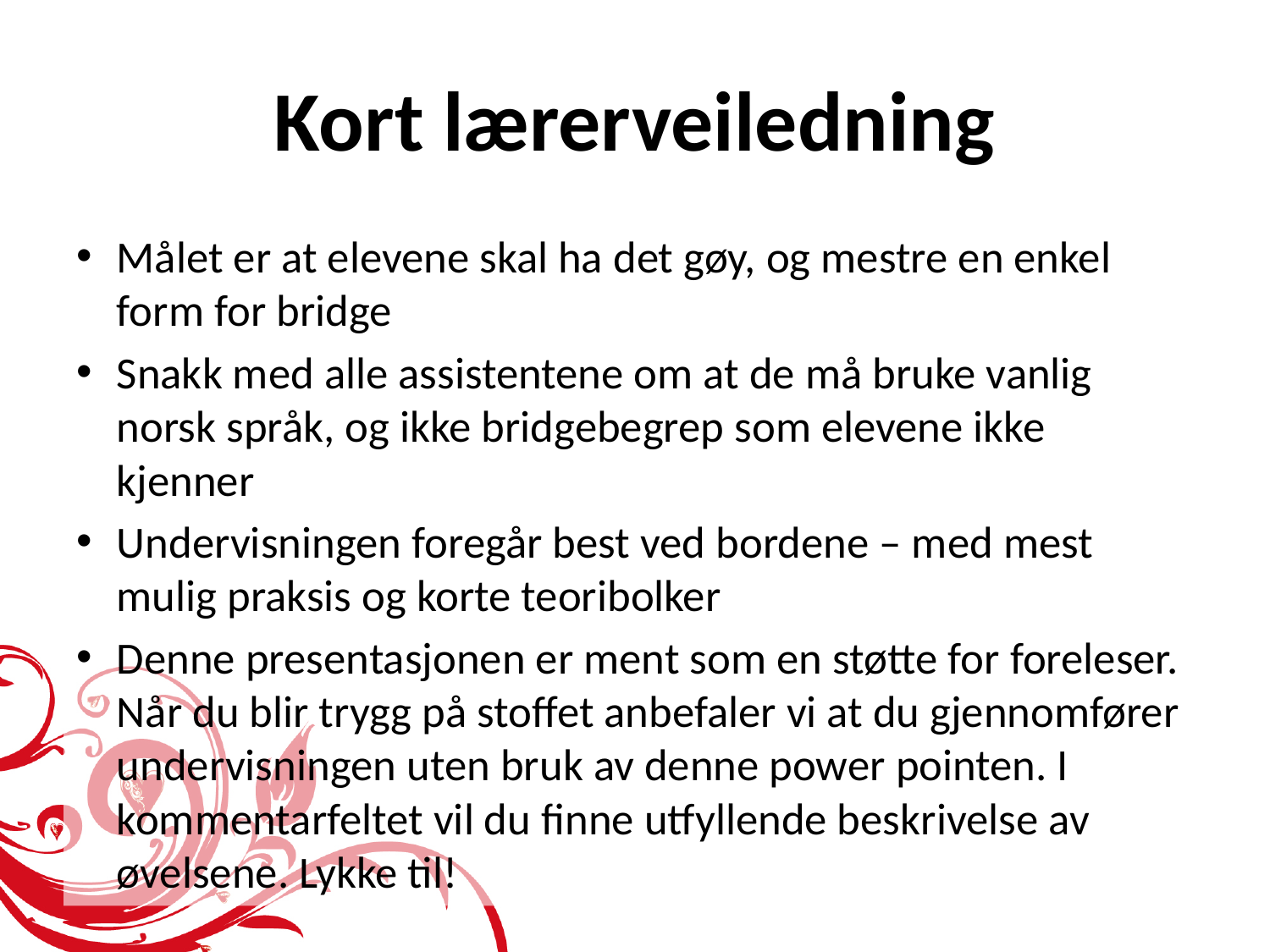

# Kort lærerveiledning
Målet er at elevene skal ha det gøy, og mestre en enkel form for bridge
Snakk med alle assistentene om at de må bruke vanlig norsk språk, og ikke bridgebegrep som elevene ikke kjenner
Undervisningen foregår best ved bordene – med mest mulig praksis og korte teoribolker
Denne presentasjonen er ment som en støtte for foreleser. Når du blir trygg på stoffet anbefaler vi at du gjennomfører undervisningen uten bruk av denne power pointen. I kommentarfeltet vil du finne utfyllende beskrivelse av øvelsene. Lykke til!